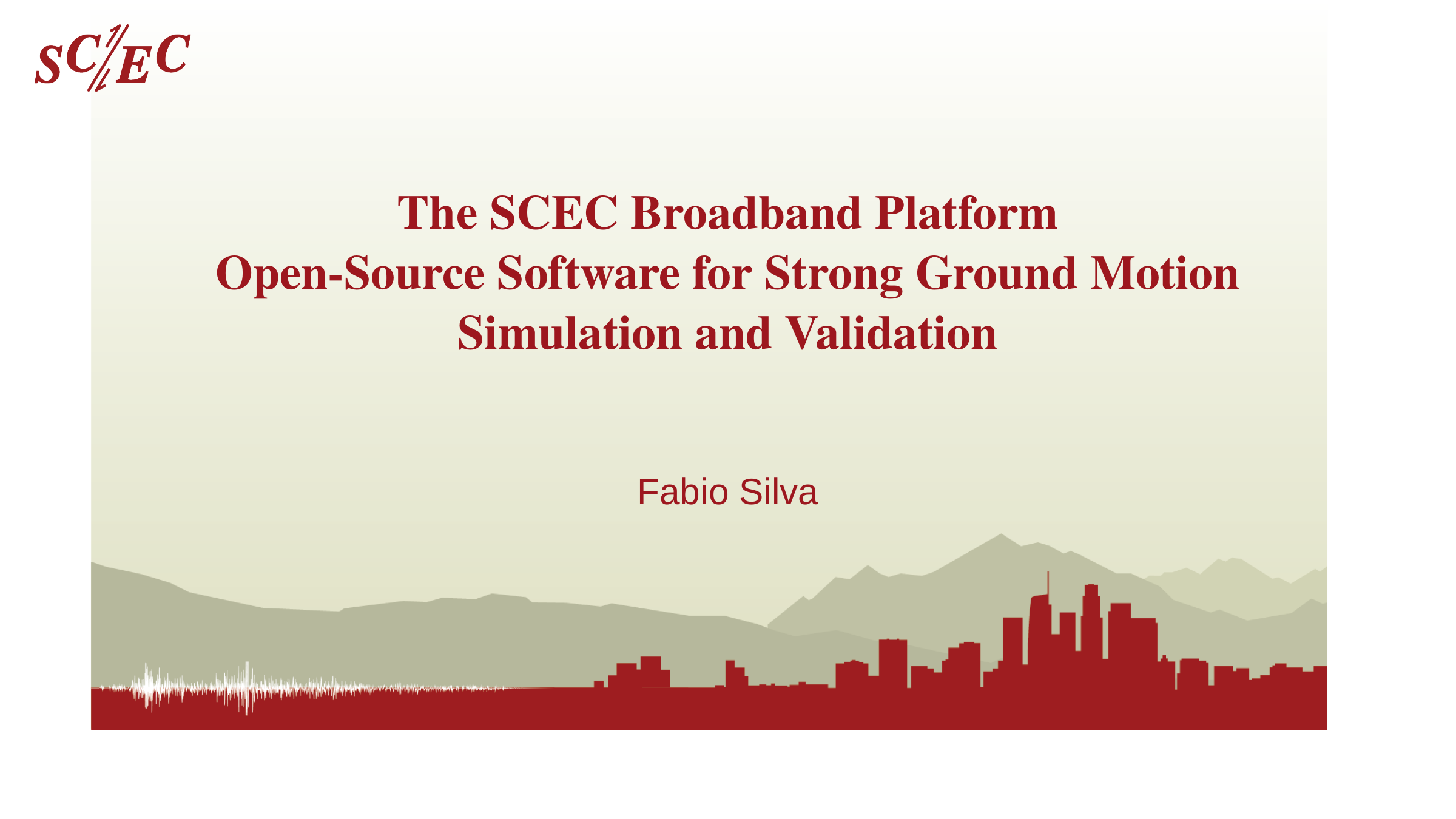

# The SCEC Broadband Platform Open-Source Software for Strong Ground Motion Simulation and Validation
Fabio Silva
Southern California Earthquake Center